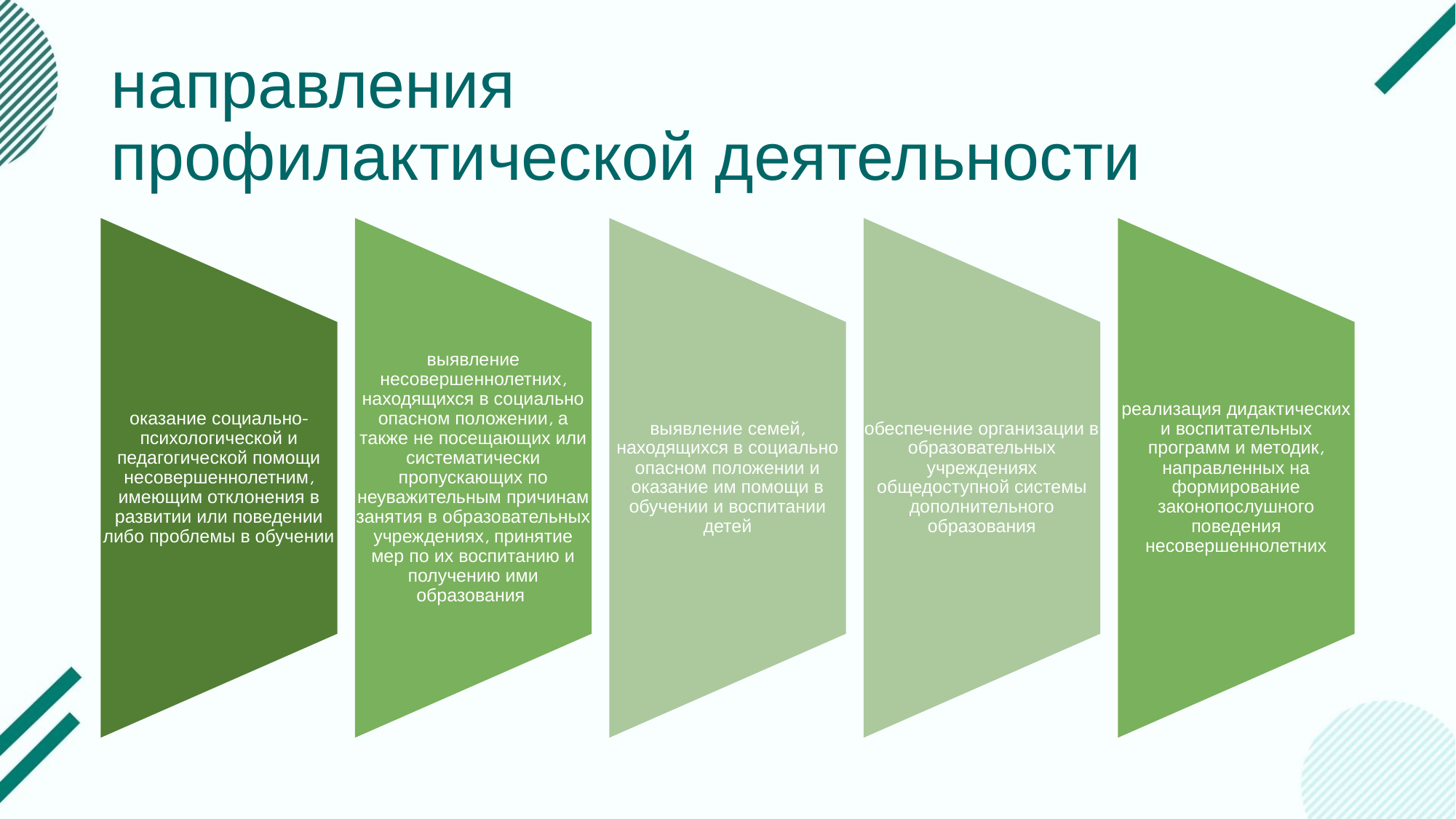

# направления профилактической деятельности
оказание социально-психологической и педагогической помощи несовершеннолетним, имеющим отклонения в развитии или поведении либо проблемы в обучении
выявление несовершеннолетних, находящихся в социально опасном положении, а также не посещающих или систематически пропускающих по неуважительным причинам занятия в образовательных учреждениях, принятие мер по их воспитанию и получению ими образования
выявление семей, находящихся в социально опасном положении и оказание им помощи в обучении и воспитании детей
обеспечение организации в образовательных учреждениях общедоступной системы дополнительного образования
реализация дидактических и воспитательных программ и методик, направленных на формирование законопослушного поведения несовершеннолетних